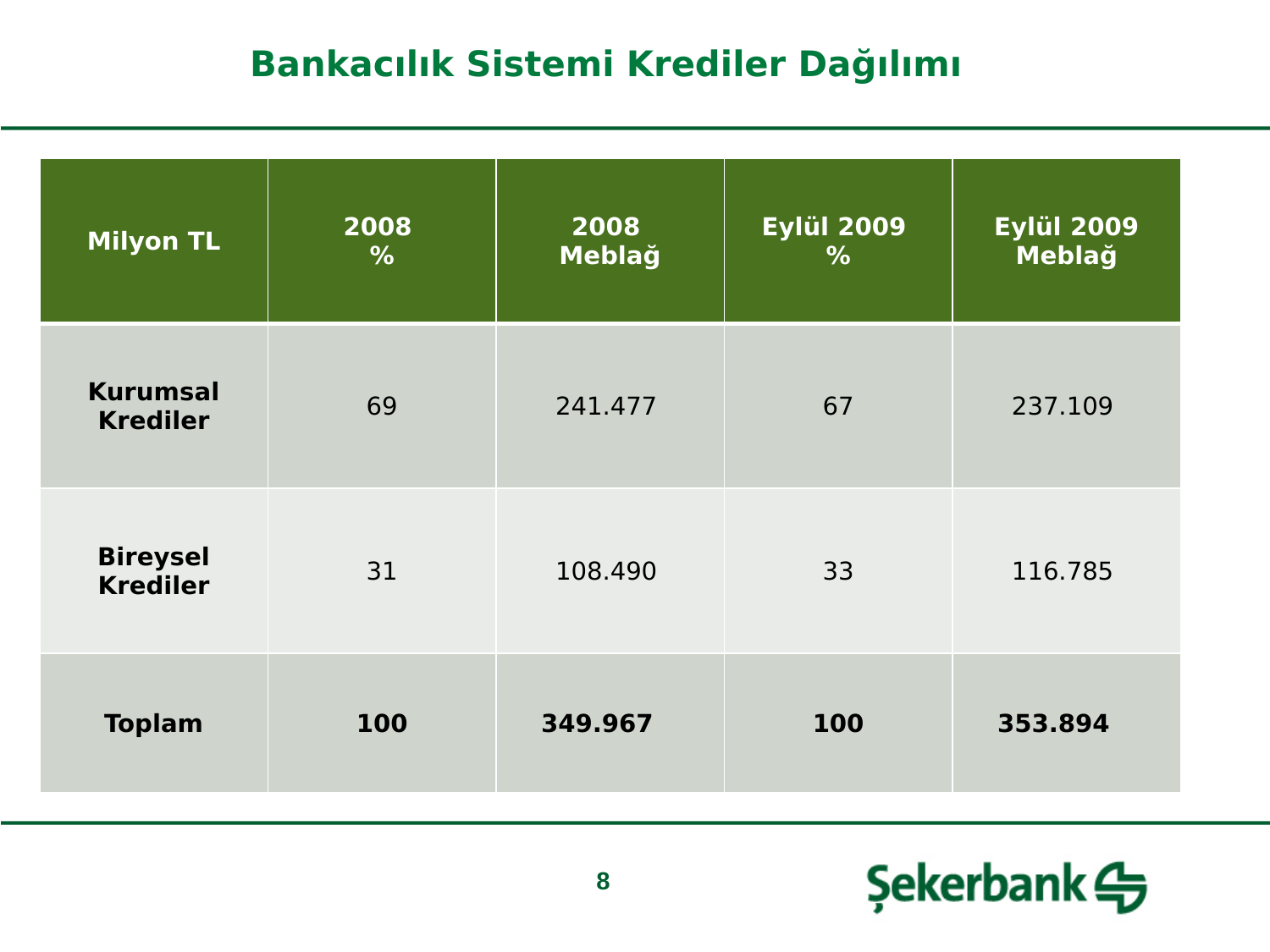

Bankacılık Sistemi Krediler Dağılımı
| Milyon TL | 2008 % | 2008 Meblağ | Eylül 2009 % | Eylül 2009 Meblağ |
| --- | --- | --- | --- | --- |
| Kurumsal Krediler | 69 | 241.477 | 67 | 237.109 |
| Bireysel Krediler | 31 | 108.490 | 33 | 116.785 |
| Toplam | 100 | 349.967 | 100 | 353.894 |
8